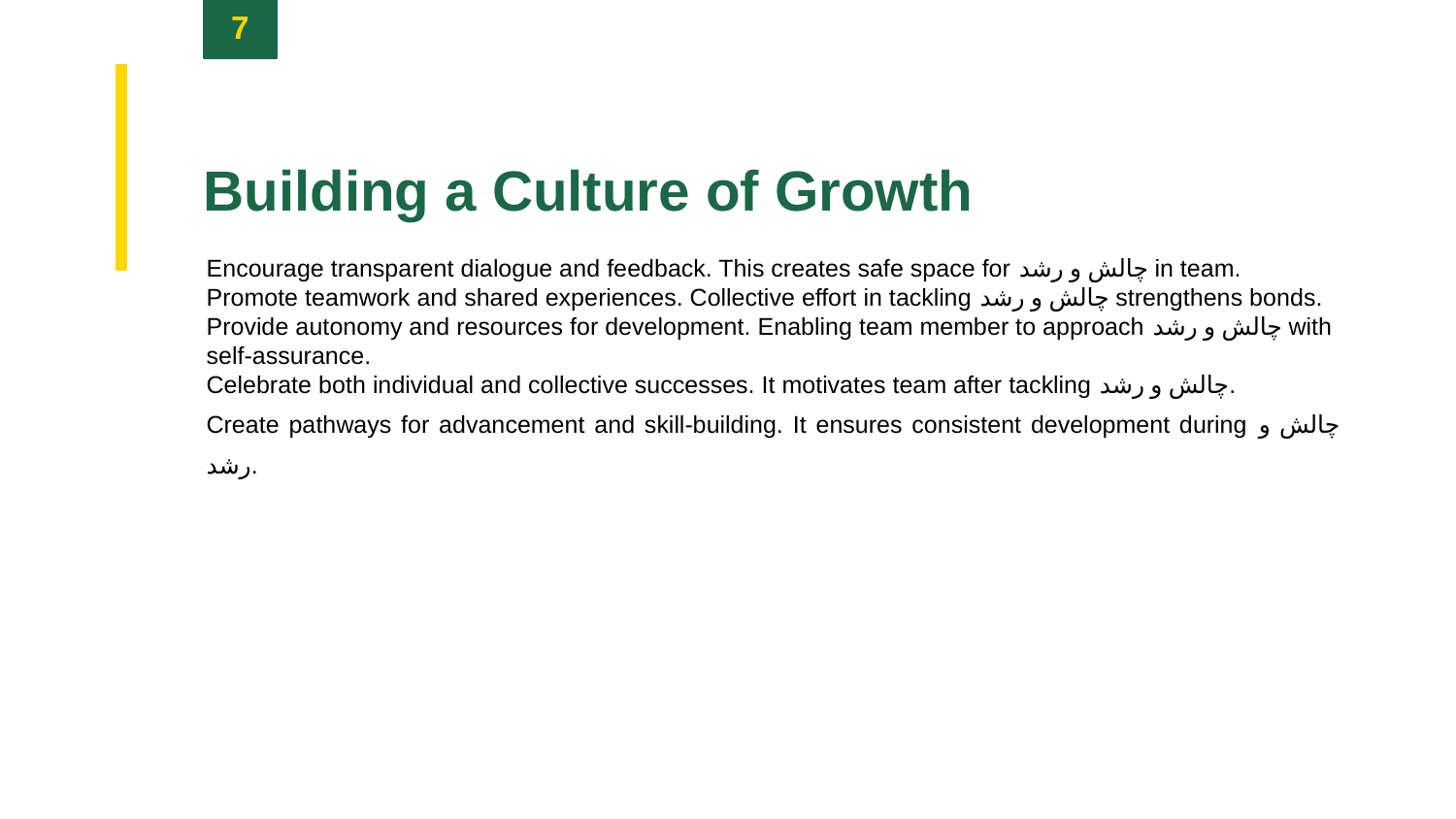

7

Building a Culture of Growth
Encourage transparent dialogue and feedback. This creates safe space for چالش و رشد in team.
Promote teamwork and shared experiences. Collective effort in tackling چالش و رشد strengthens bonds.
Provide autonomy and resources for development. Enabling team member to approach چالش و رشد with self-assurance.
Celebrate both individual and collective successes. It motivates team after tackling چالش و رشد.
Create pathways for advancement and skill-building. It ensures consistent development during چالش و رشد.